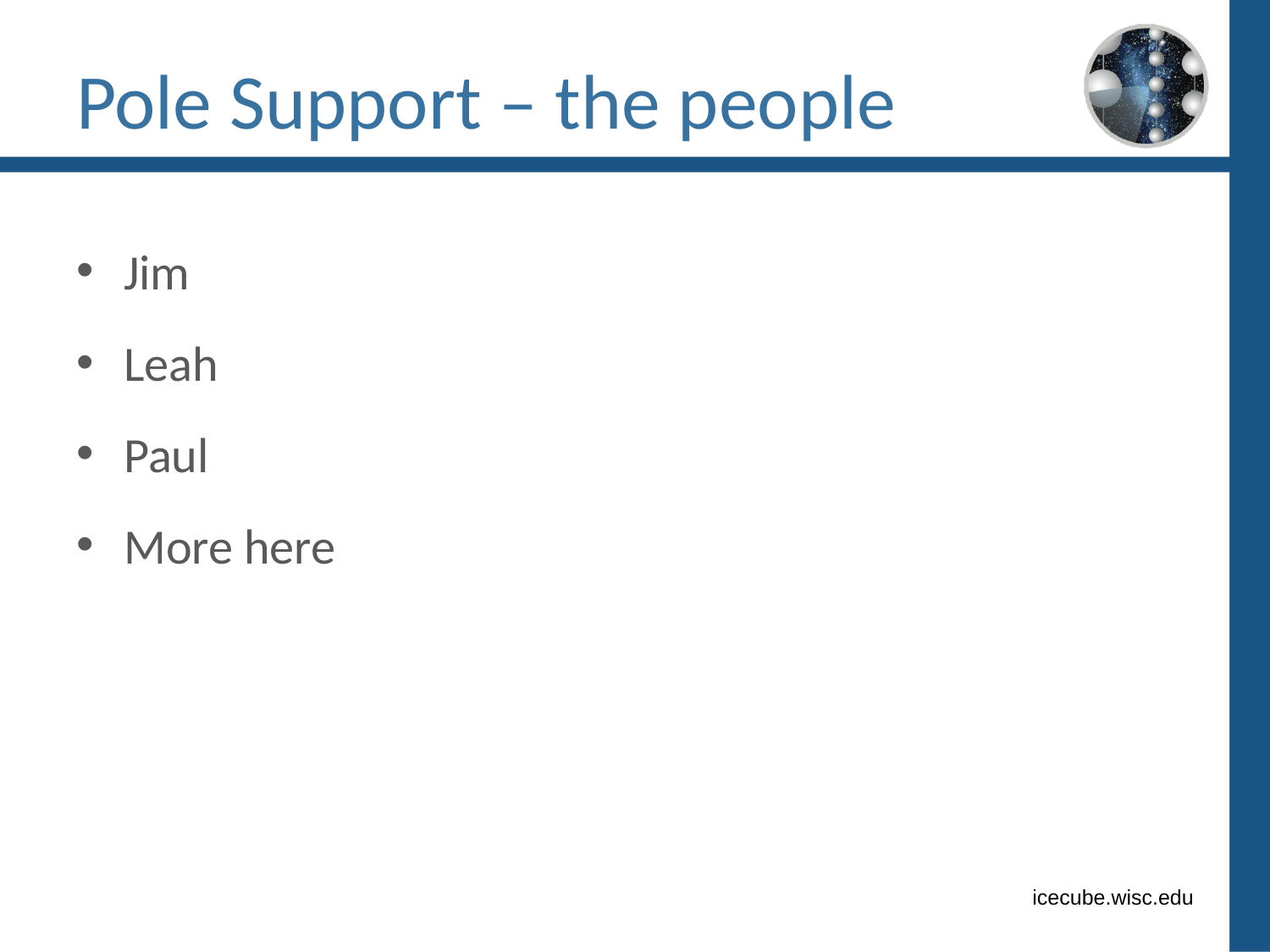

# Pole Support – the people
Jim
Leah
Paul
More here